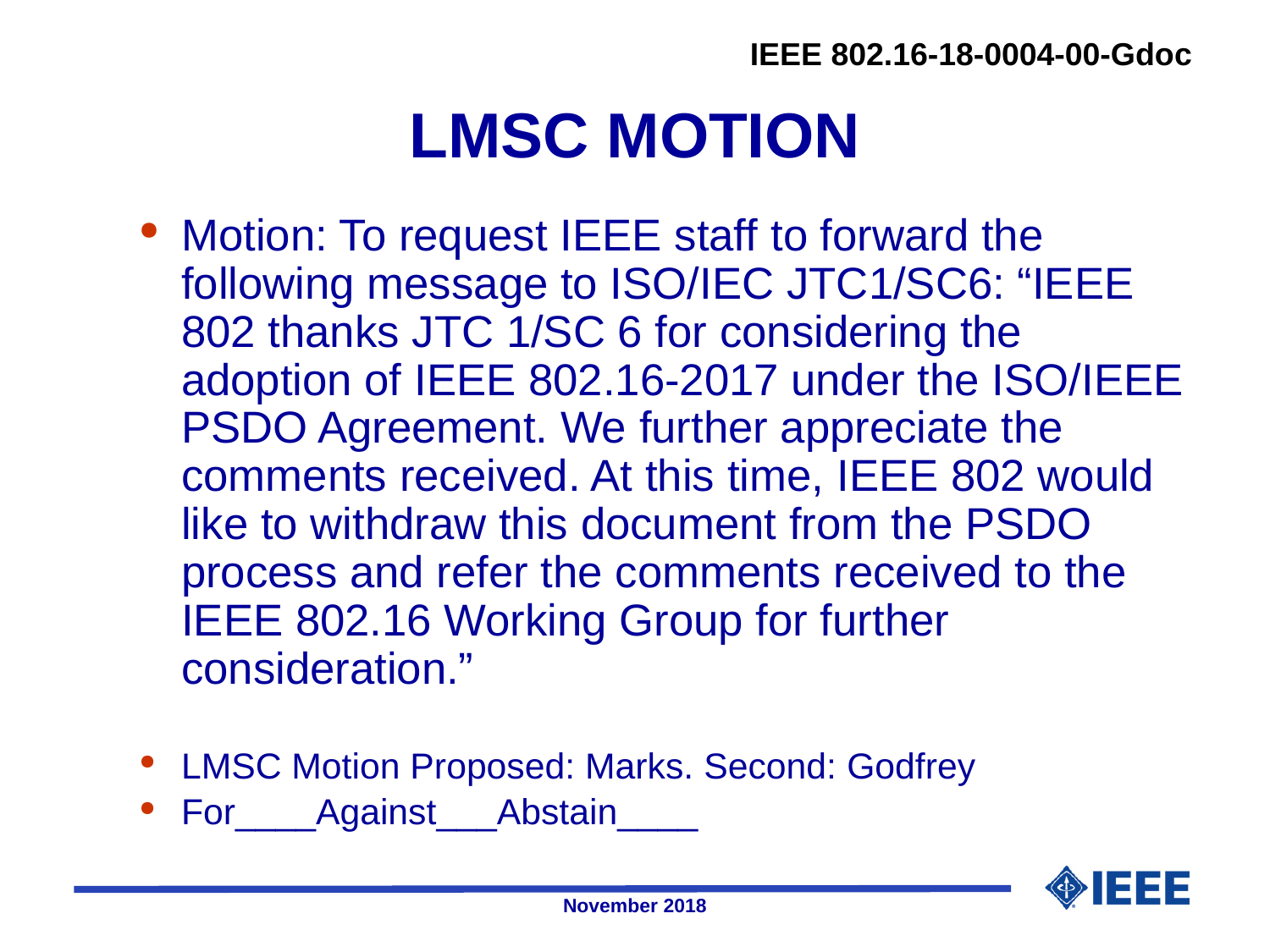

LMSC MOTION
IEEE 802.16-18-0004-00-Gdoc
Motion: To request IEEE staff to forward the following message to ISO/IEC JTC1/SC6: “IEEE 802 thanks JTC 1/SC 6 for considering the adoption of IEEE 802.16-2017 under the ISO/IEEE PSDO Agreement. We further appreciate the comments received. At this time, IEEE 802 would like to withdraw this document from the PSDO process and refer the comments received to the IEEE 802.16 Working Group for further consideration.”

LMSC Motion Proposed: Marks. Second: Godfrey
For____Against___Abstain____